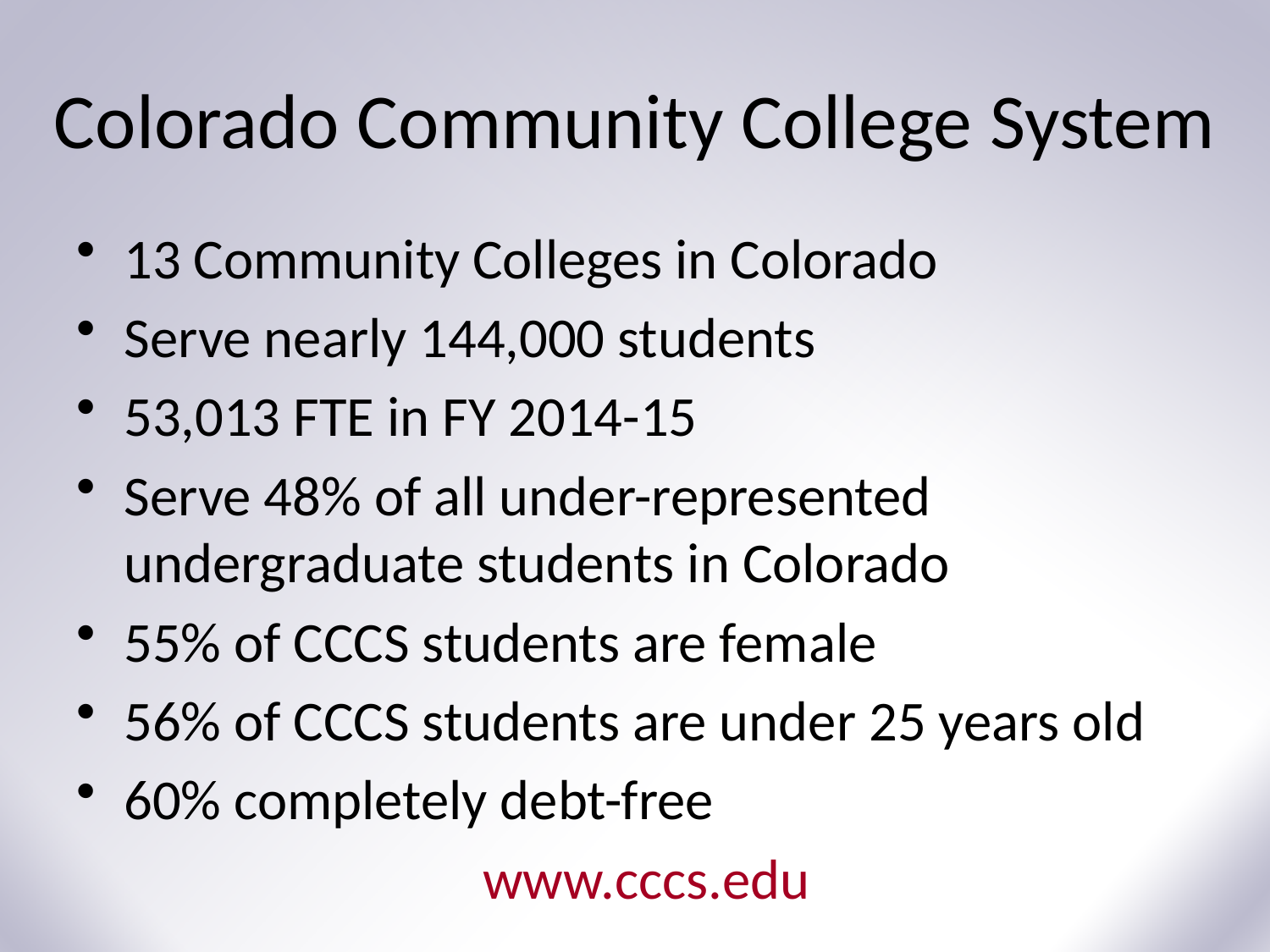

# Colorado Community College System
13 Community Colleges in Colorado
Serve nearly 144,000 students
53,013 FTE in FY 2014-15
Serve 48% of all under-represented undergraduate students in Colorado
55% of CCCS students are female
56% of CCCS students are under 25 years old
60% completely debt-free
			  www.cccs.edu